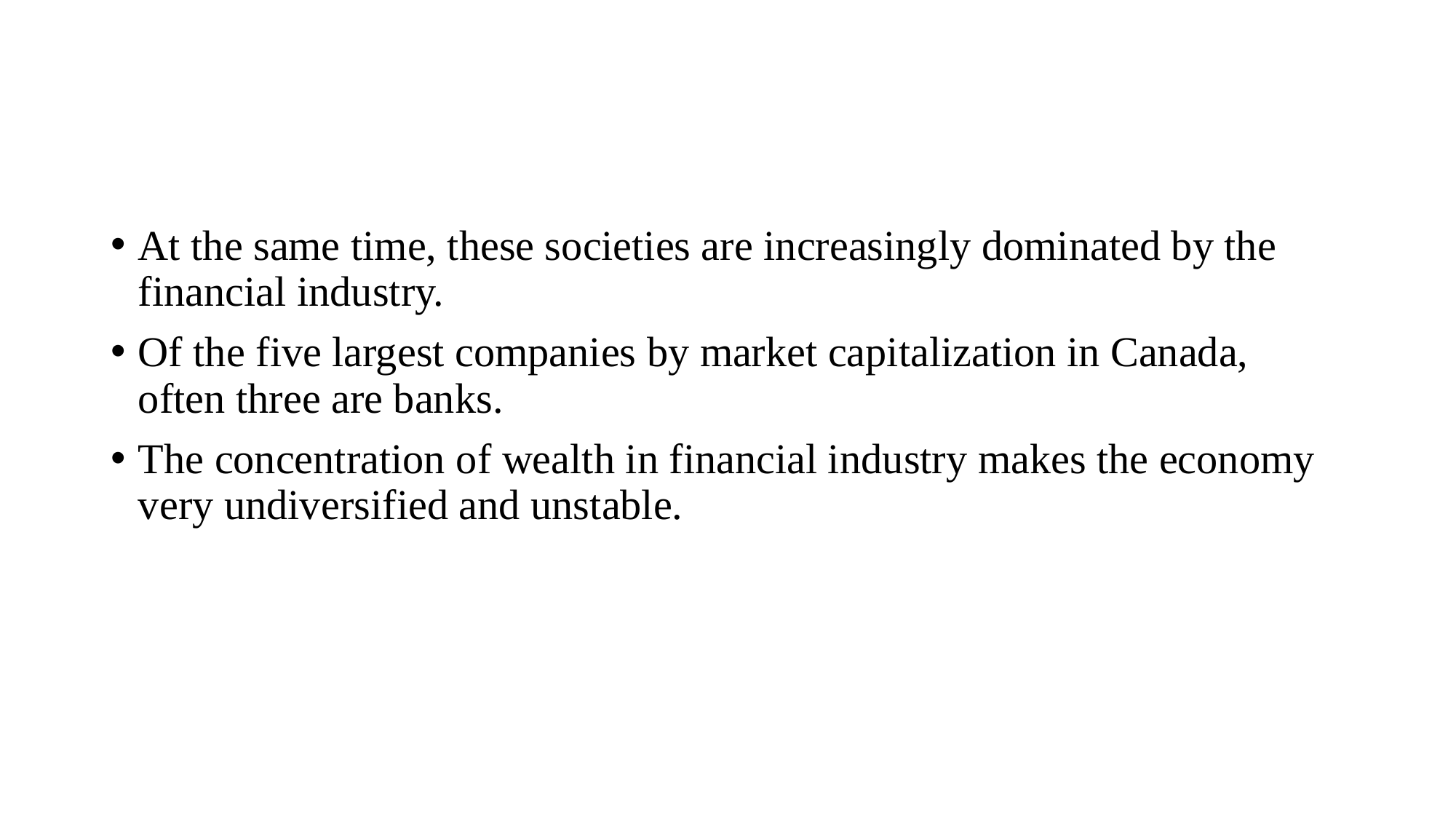

#
At the same time, these societies are increasingly dominated by the financial industry.
Of the five largest companies by market capitalization in Canada, often three are banks.
The concentration of wealth in financial industry makes the economy very undiversified and unstable.